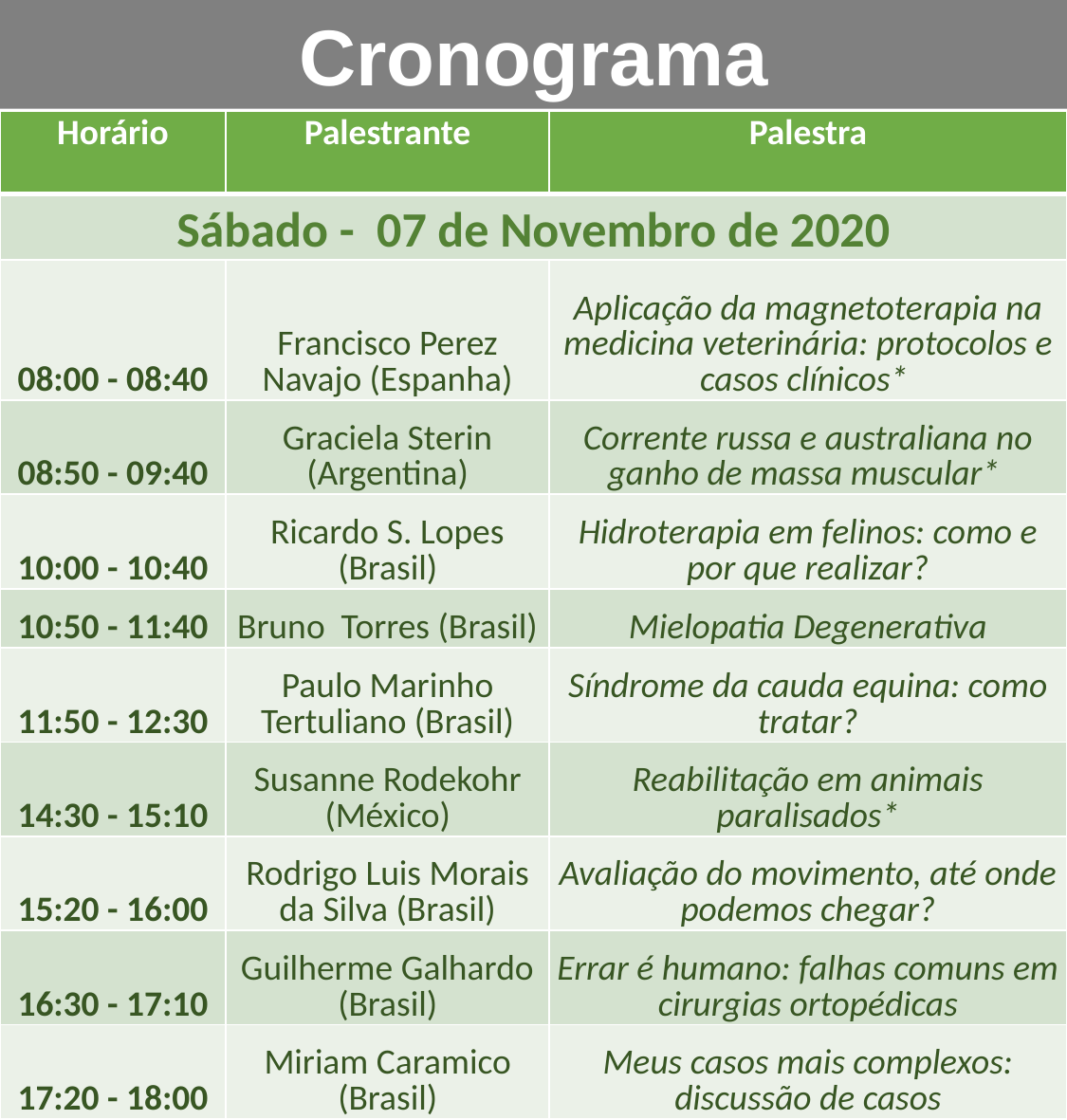

Cronograma
| Horário | Palestrante | Palestra |
| --- | --- | --- |
| Sábado - 07 de Novembro de 2020 |  |  |
| 08:00 - 08:40 | Francisco Perez Navajo (Espanha) | Aplicação da magnetoterapia na medicina veterinária: protocolos e casos clínicos\* |
| 08:50 - 09:40 | Graciela Sterin (Argentina) | Corrente russa e australiana no ganho de massa muscular\* |
| 10:00 - 10:40 | Ricardo S. Lopes (Brasil) | Hidroterapia em felinos: como e por que realizar? |
| 10:50 - 11:40 | Bruno Torres (Brasil) | Mielopatia Degenerativa |
| 11:50 - 12:30 | Paulo Marinho Tertuliano (Brasil) | Síndrome da cauda equina: como tratar? |
| 14:30 - 15:10 | Susanne Rodekohr (México) | Reabilitação em animais paralisados\* |
| 15:20 - 16:00 | Rodrigo Luis Morais da Silva (Brasil) | Avaliação do movimento, até onde podemos chegar? |
| 16:30 - 17:10 | Guilherme Galhardo (Brasil) | Errar é humano: falhas comuns em cirurgias ortopédicas |
| 17:20 - 18:00 | Miriam Caramico (Brasil) | Meus casos mais complexos: discussão de casos |